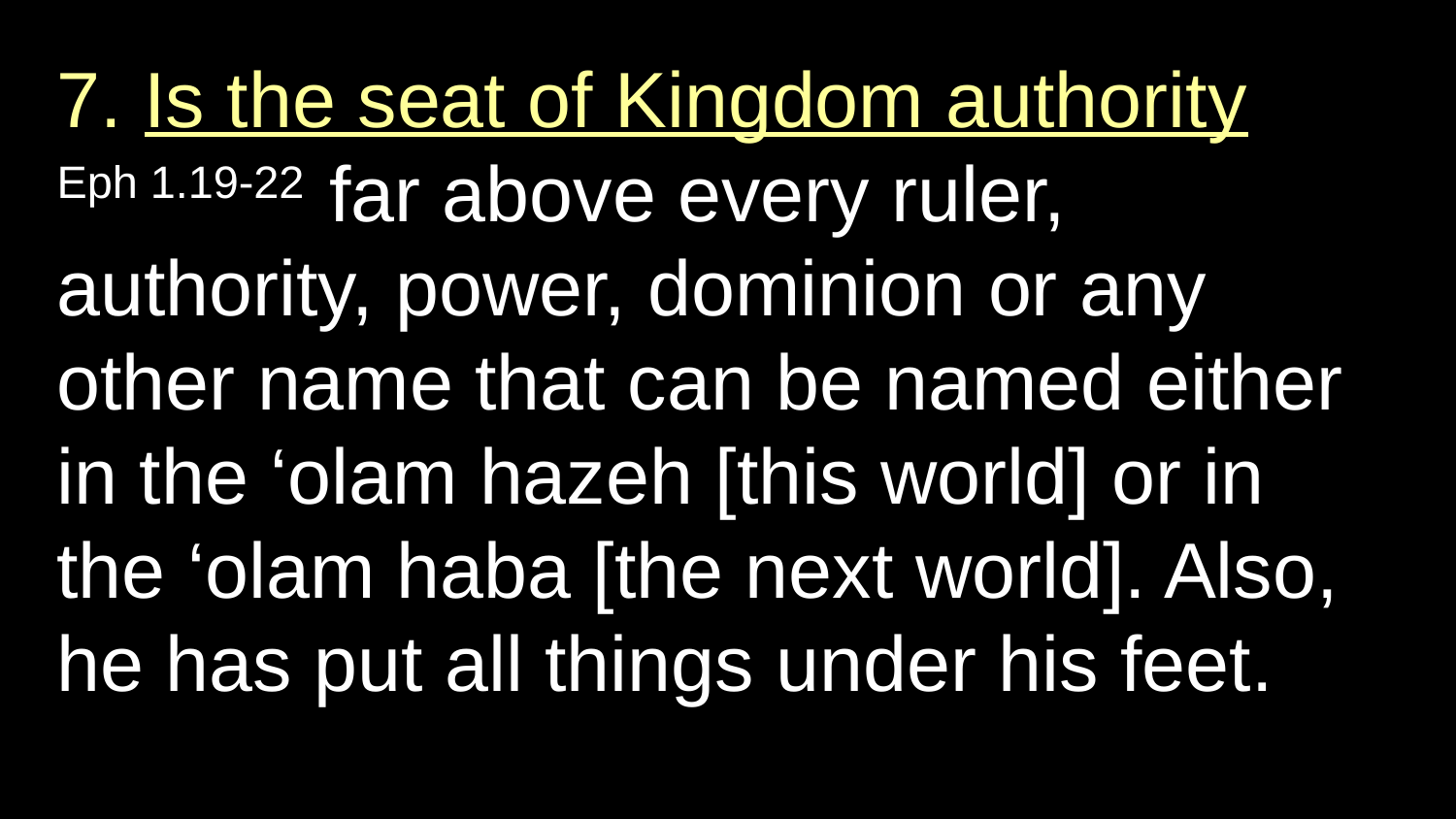

7. Is the seat of Kingdom authority   Eph 1.19-22  far above every ruler, authority, power, dominion or any other name that can be named either in the ‘olam hazeh [this world] or in the ‘olam haba [the next world]. Also, he has put all things under his feet.